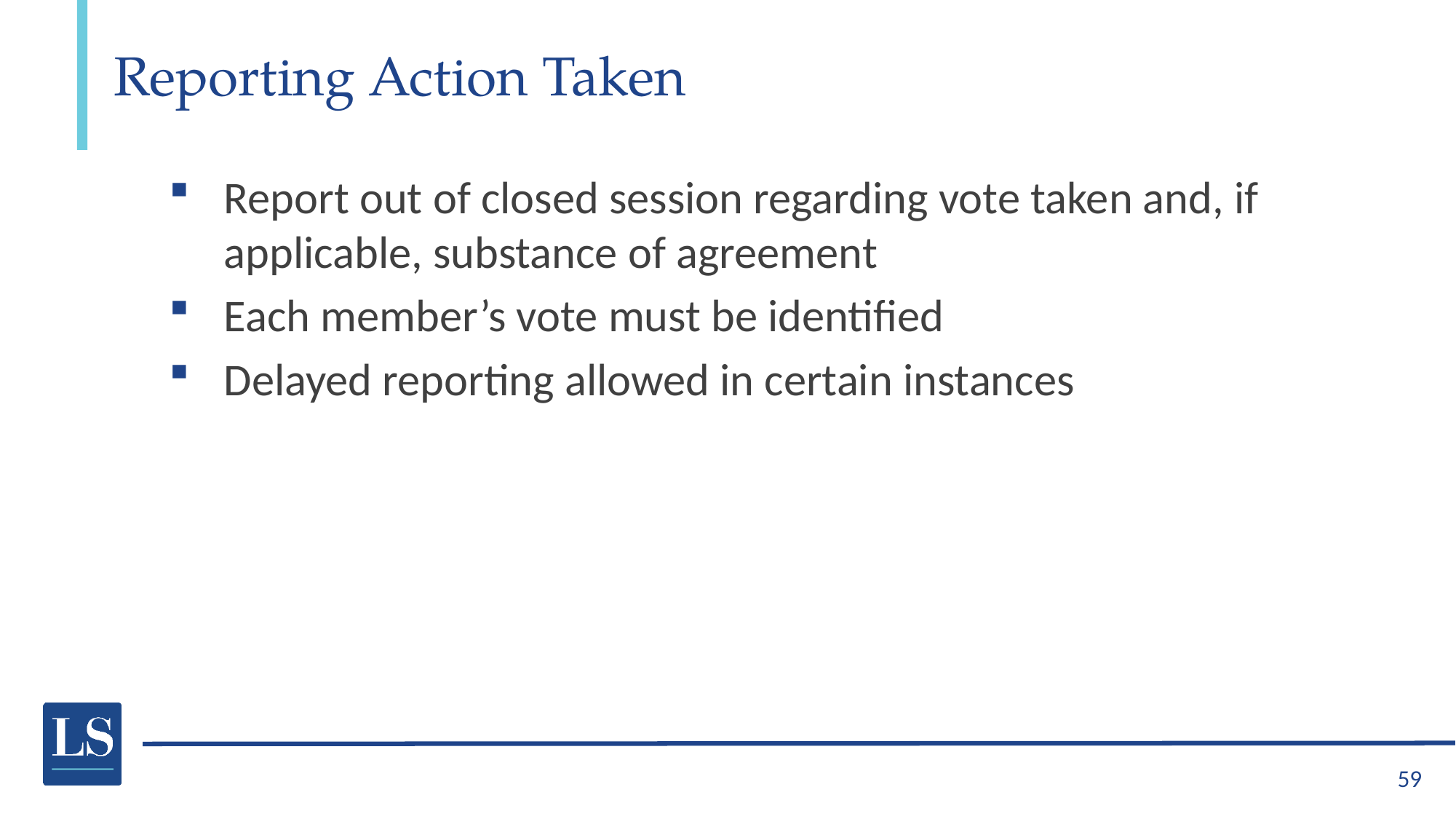

# Reporting Action Taken
Report out of closed session regarding vote taken and, if applicable, substance of agreement
Each member’s vote must be identified
Delayed reporting allowed in certain instances
59